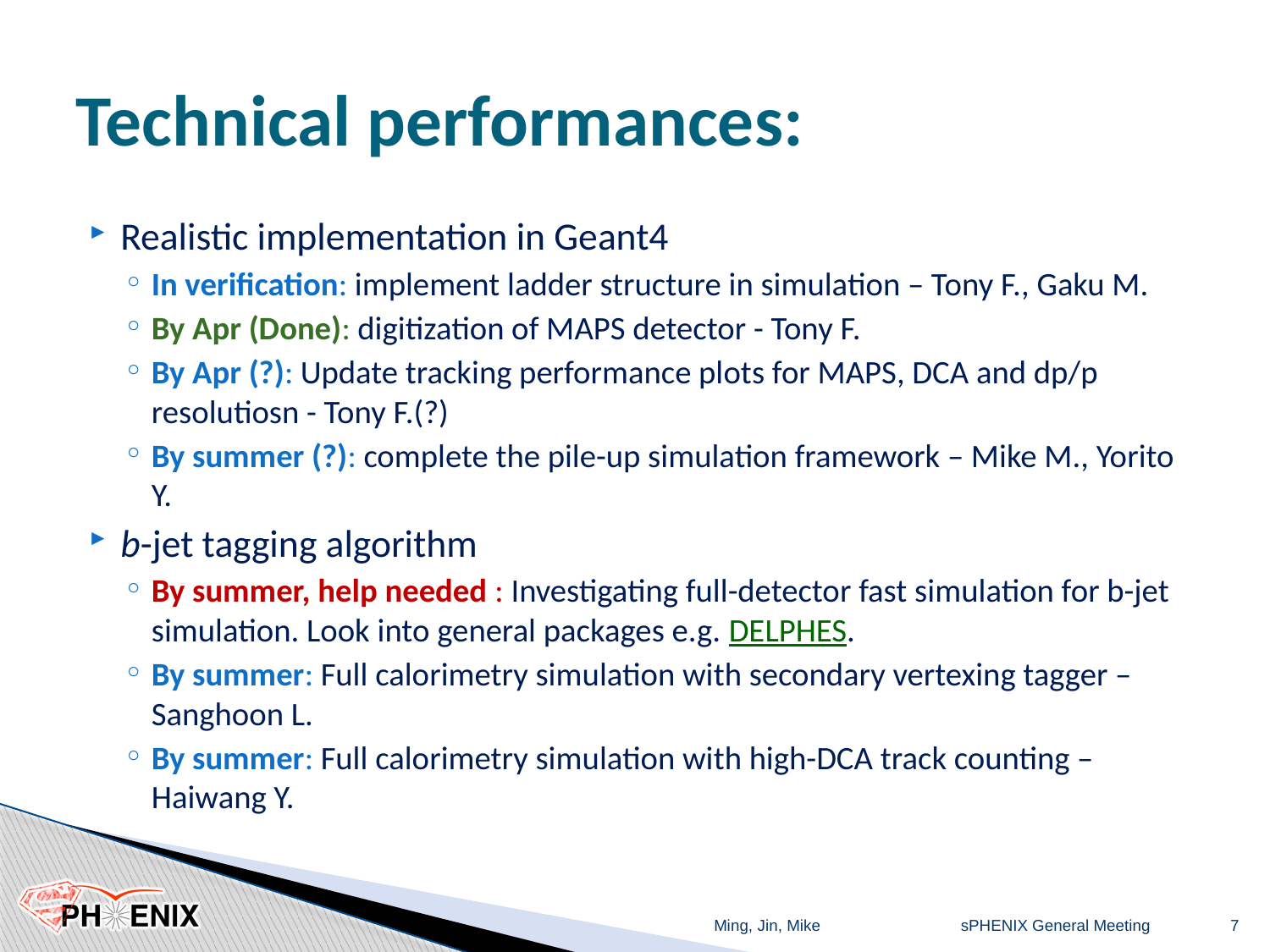

# Technical performances:
Realistic implementation in Geant4
In verification: implement ladder structure in simulation – Tony F., Gaku M.
By Apr (Done): digitization of MAPS detector - Tony F.
By Apr (?): Update tracking performance plots for MAPS, DCA and dp/p resolutiosn - Tony F.(?)
By summer (?): complete the pile-up simulation framework – Mike M., Yorito Y.
b-jet tagging algorithm
By summer, help needed : Investigating full-detector fast simulation for b-jet simulation. Look into general packages e.g. DELPHES.
By summer: Full calorimetry simulation with secondary vertexing tagger – Sanghoon L.
By summer: Full calorimetry simulation with high-DCA track counting – Haiwang Y.

Ming, Jin, Mike
sPHENIX General Meeting
7